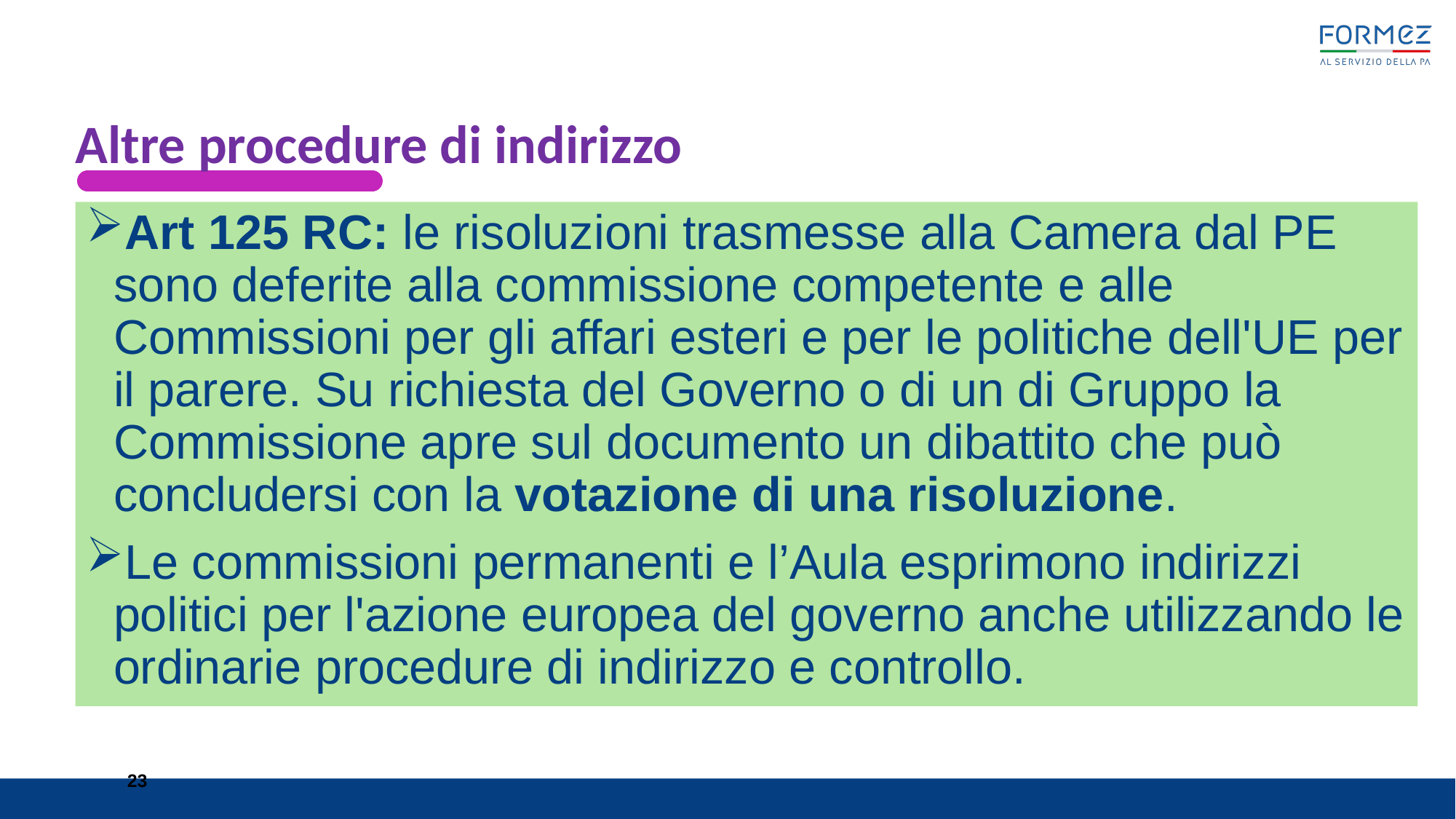

#
Altre procedure di indirizzo
Art 125 RC: le risoluzioni trasmesse alla Camera dal PE sono deferite alla commissione competente e alle Commissioni per gli affari esteri e per le politiche dell'UE per il parere. Su richiesta del Governo o di un di Gruppo la Commissione apre sul documento un dibattito che può concludersi con la votazione di una risoluzione.
Le commissioni permanenti e l’Aula esprimono indirizzi politici per l'azione europea del governo anche utilizzando le ordinarie procedure di indirizzo e controllo.
23